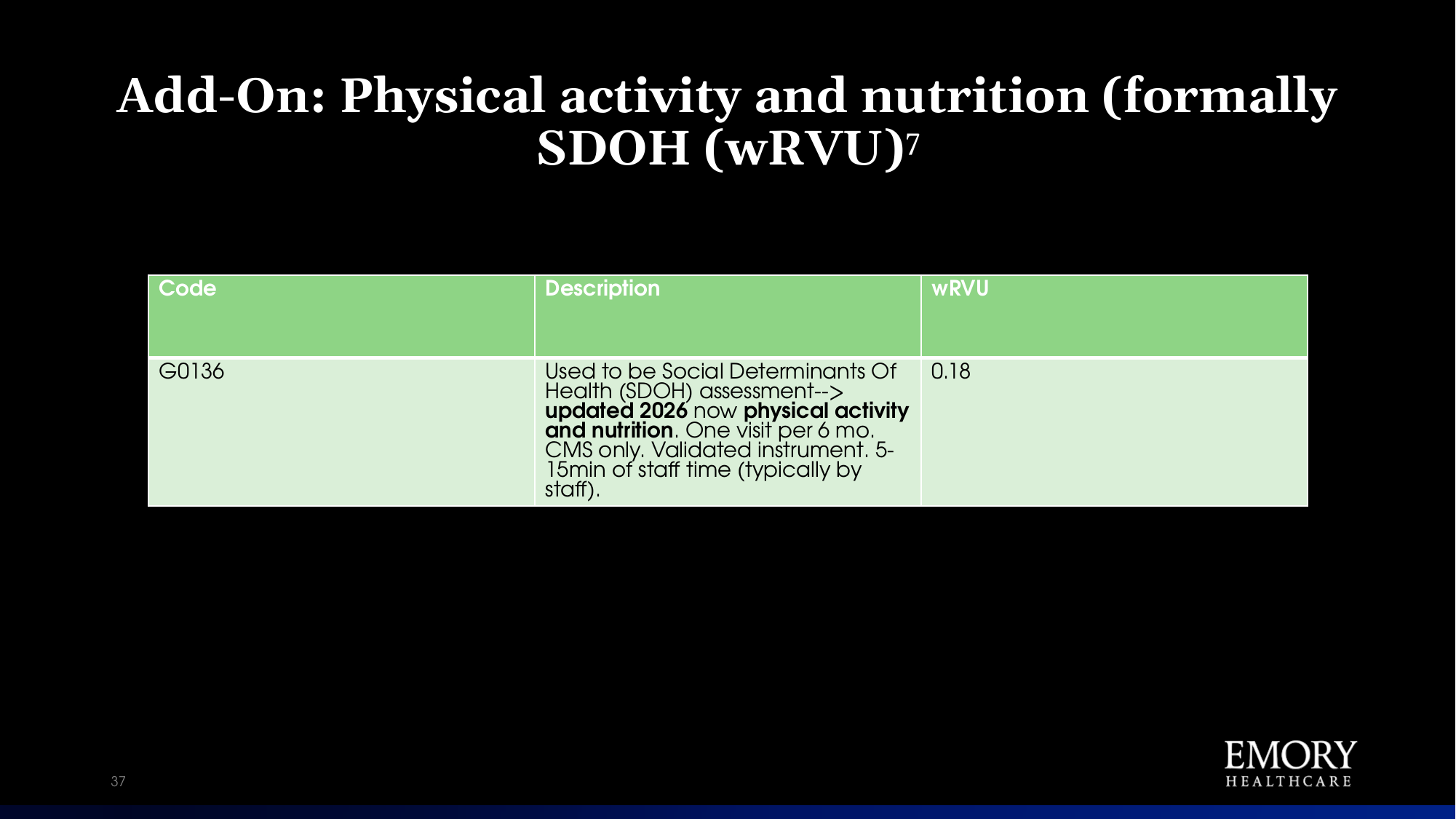

# Add-On: Physical activity and nutrition (formally SDOH (wRVU)7
| Code | Description | wRVU |
| --- | --- | --- |
| G0136 | Used to be Social Determinants Of Health (SDOH) assessment--> updated 2026 now physical activity and nutrition. One visit per 6 mo. CMS only. Validated instrument. 5-15min of staff time (typically by staff). | 0.18 |